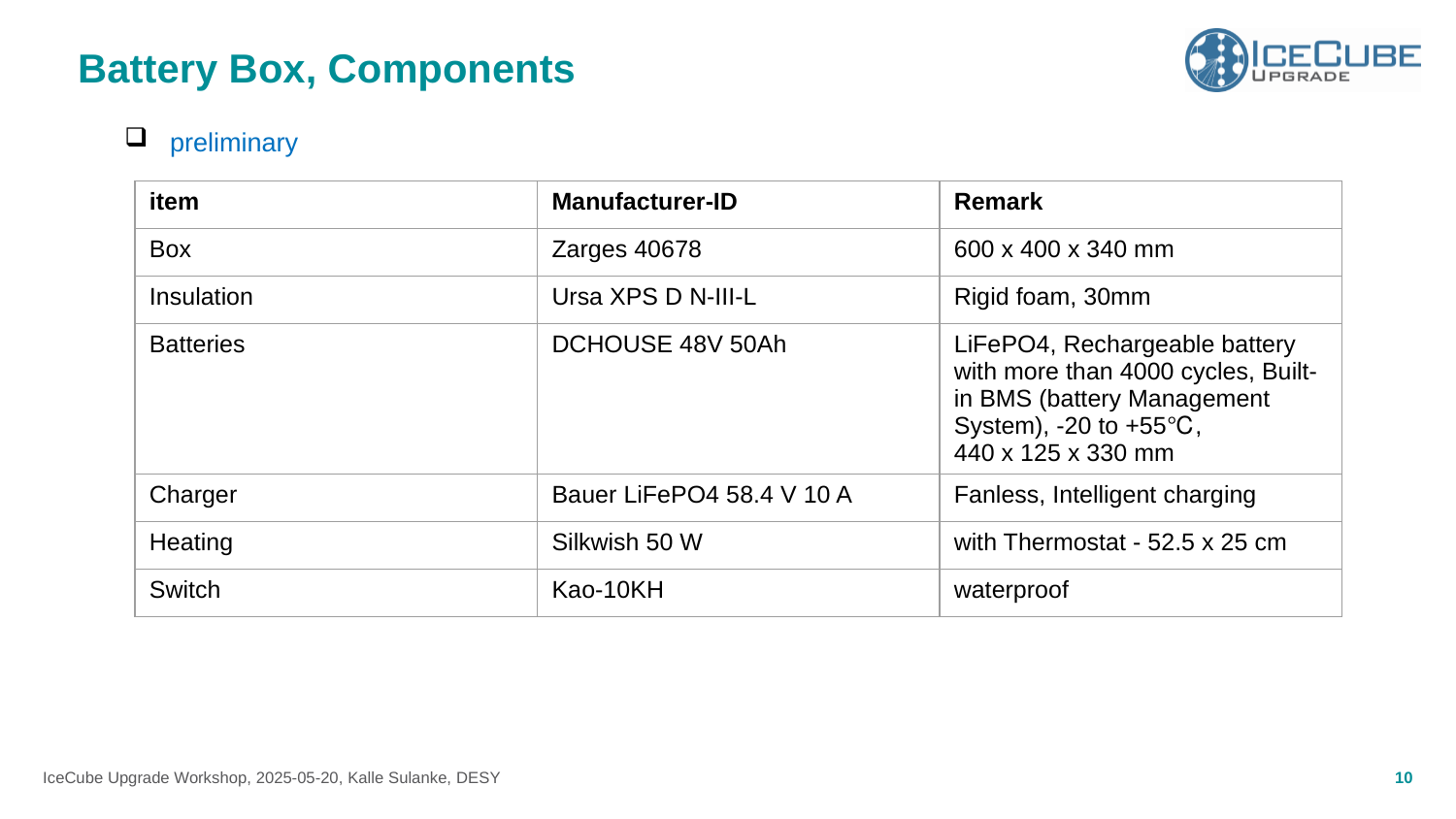

# Battery Box, Components
preliminary
| item | Manufacturer-ID | Remark |
| --- | --- | --- |
| Box | Zarges 40678 | 600 x 400 x 340 mm |
| Insulation | Ursa XPS D N-III-L | Rigid foam, 30mm |
| Batteries | DCHOUSE 48V 50Ah | LiFePO4, Rechargeable battery with more than 4000 cycles, Built-in BMS (battery Management System), -20 to +55℃, 440 x 125 x 330 mm |
| Charger | Bauer LiFePO4 58.4 V 10 A | Fanless, Intelligent charging |
| Heating | Silkwish 50 W | with Thermostat - 52.5 x 25 cm |
| Switch | Kao-10KH | waterproof |
10